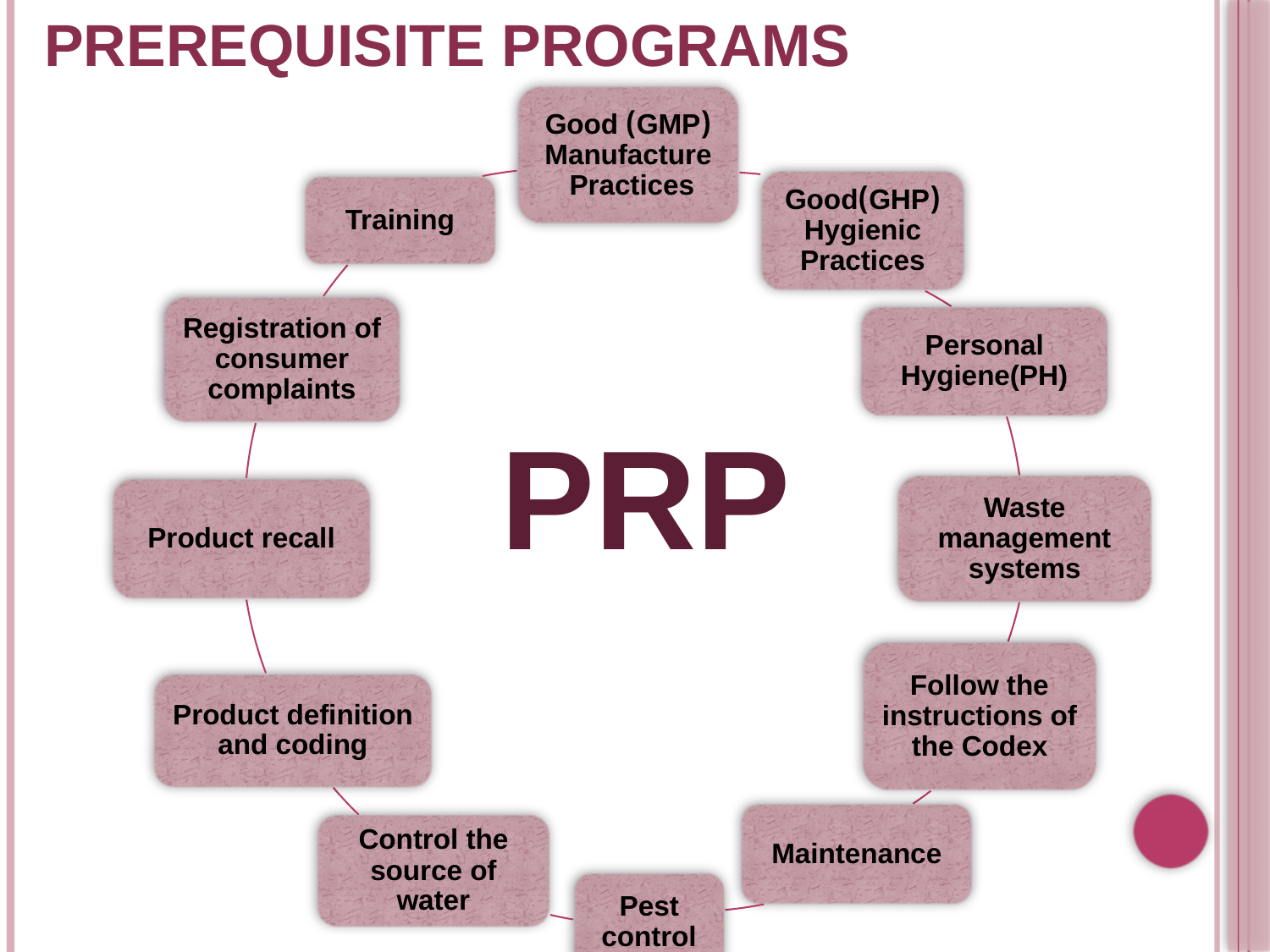

# Prerequisite programs
(GMP) Good Manufacture Practices
(GHP)Good Hygienic Practices
Personal Hygiene(PH)
Waste management systems
Follow the instructions of the Codex
Maintenance
Pest control
Control the source of water
Product definition and coding
Product recall
Registration of consumer complaints
Training
PRP